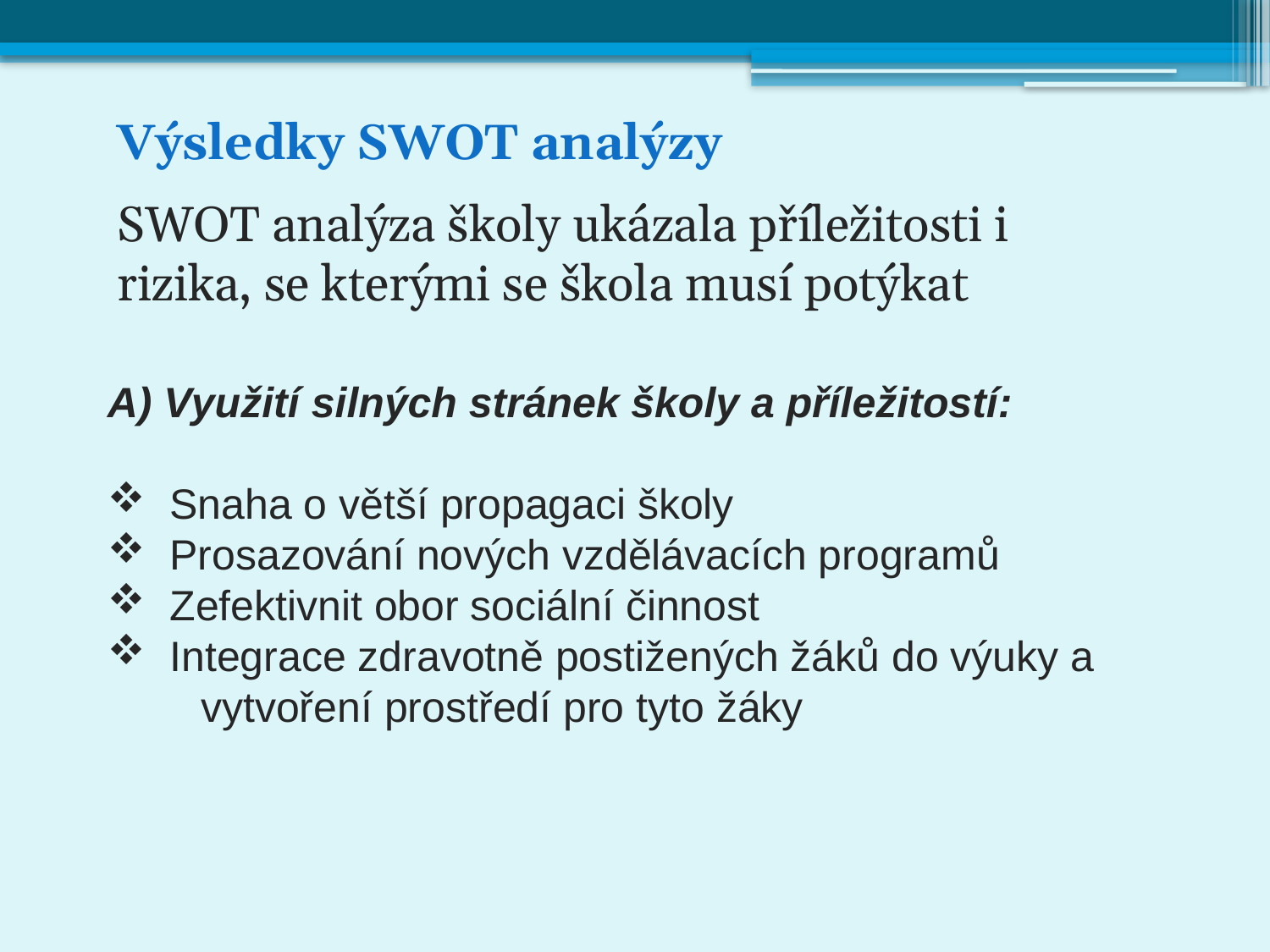

# Výsledky SWOT analýzy
SWOT analýza školy ukázala příležitosti i rizika, se kterými se škola musí potýkat
A) Využití silných stránek školy a příležitostí:

  Snaha o větší propagaci školy
  Prosazování nových vzdělávacích programů
  Zefektivnit obor sociální činnost
  Integrace zdravotně postižených žáků do výuky a 			vytvoření prostředí pro tyto žáky